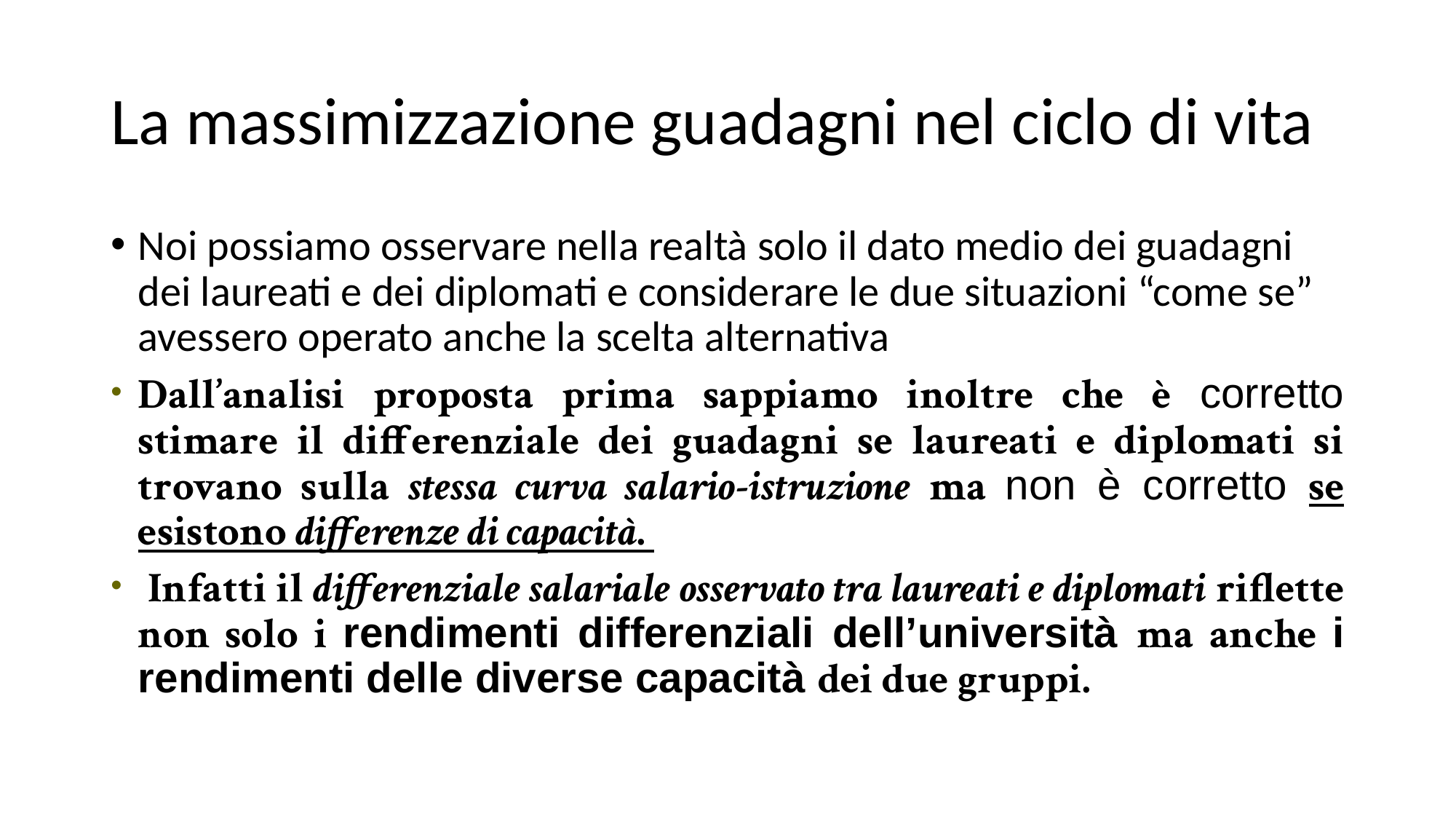

# La massimizzazione guadagni nel ciclo di vita
Noi possiamo osservare nella realtà solo il dato medio dei guadagni dei laureati e dei diplomati e considerare le due situazioni “come se” avessero operato anche la scelta alternativa
Dall’analisi proposta prima sappiamo inoltre che è corretto stimare il differenziale dei guadagni se laureati e diplomati si trovano sulla stessa curva salario-istruzione ma non è corretto se esistono differenze di capacità.
 Infatti il differenziale salariale osservato tra laureati e diplomati riflette non solo i rendimenti differenziali dell’università ma anche i rendimenti delle diverse capacità dei due gruppi.